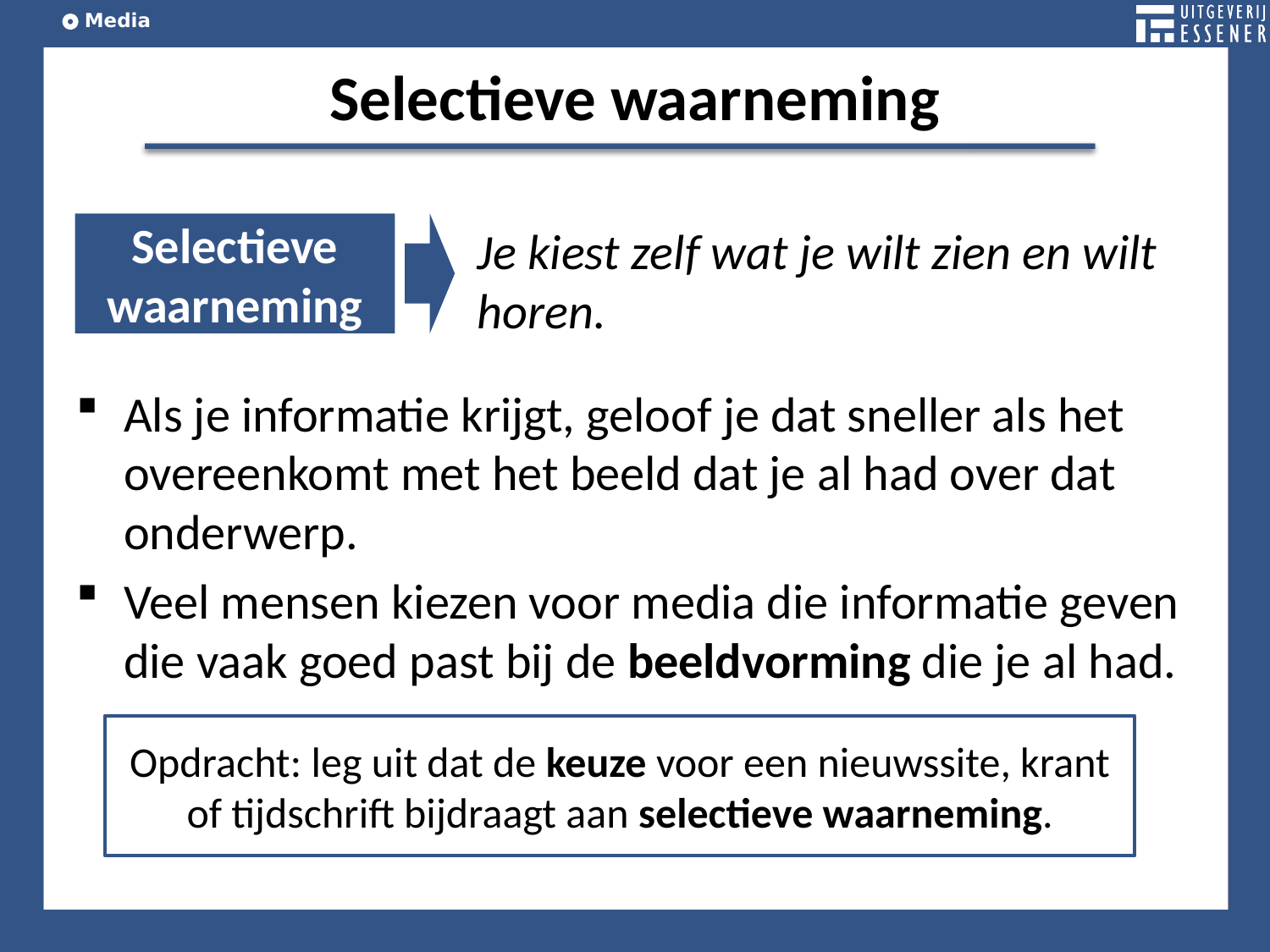

Selectieve waarneming
Selectieve waarneming

Je kiest zelf wat je wilt zien en wilt horen.
Als je informatie krijgt, geloof je dat sneller als het overeenkomt met het beeld dat je al had over dat onderwerp.
Veel mensen kiezen voor media die informatie geven die vaak goed past bij de beeldvorming die je al had.
Opdracht: leg uit dat de keuze voor een nieuwssite, krant of tijdschrift bijdraagt aan selectieve waarneming.